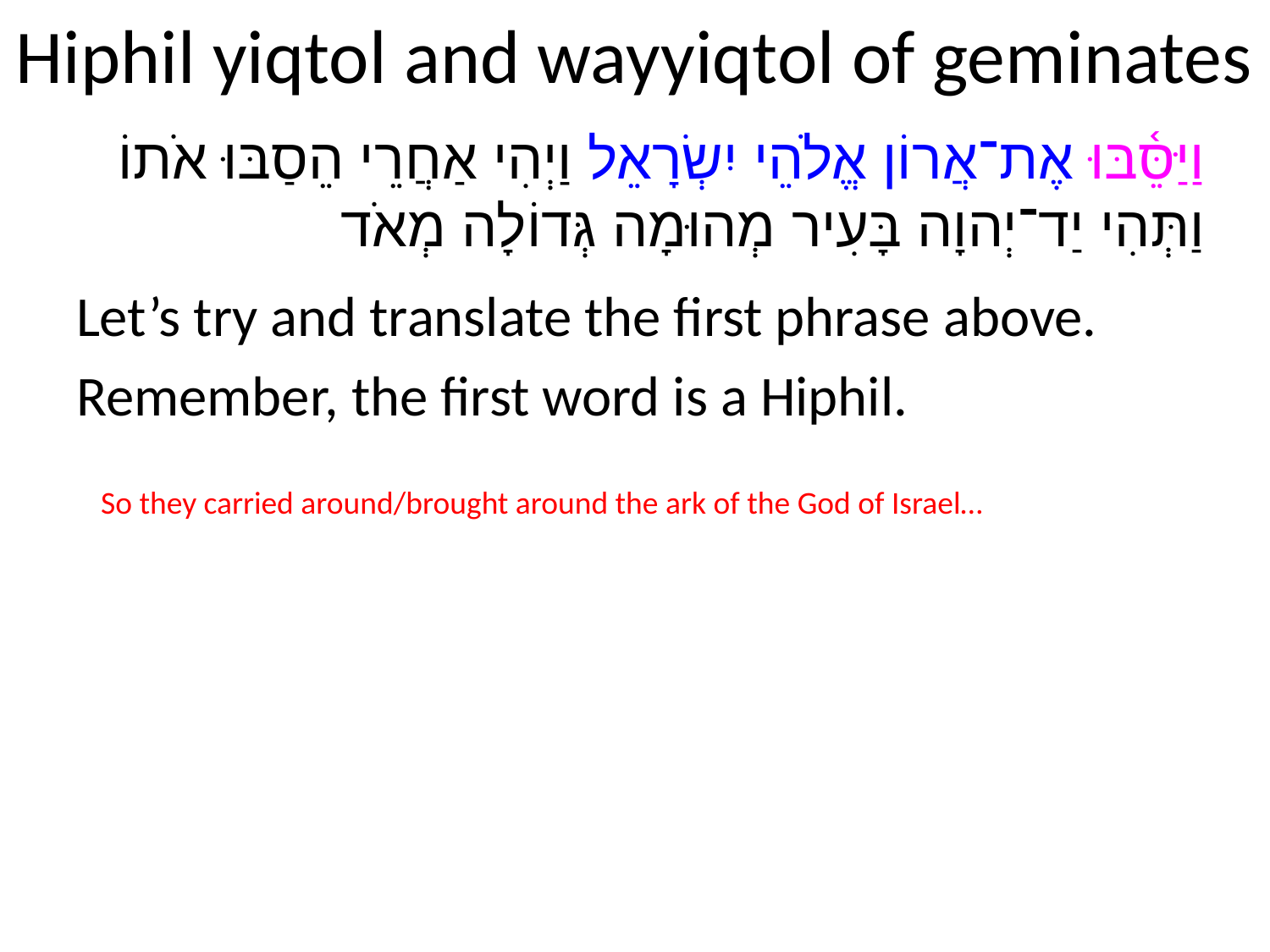

# Hiphil yiqtol and wayyiqtol of geminates
וַיַּסֵּ֫בּוּ אֶת־אֲרוֹן אֱלֹהֵי יִשְׂרָאֵל וַיְהִי אַחֲרֵי הֵסַבּוּ אֹתוֹ וַתְּהִי יַד־יְהוָה בָּעִיר מְהוּמָה גְּדוֹלָה מְאֹד
Let’s try and translate the first phrase above.
Remember, the first word is a Hiphil.
So they carried around/brought around the ark of the God of Israel…